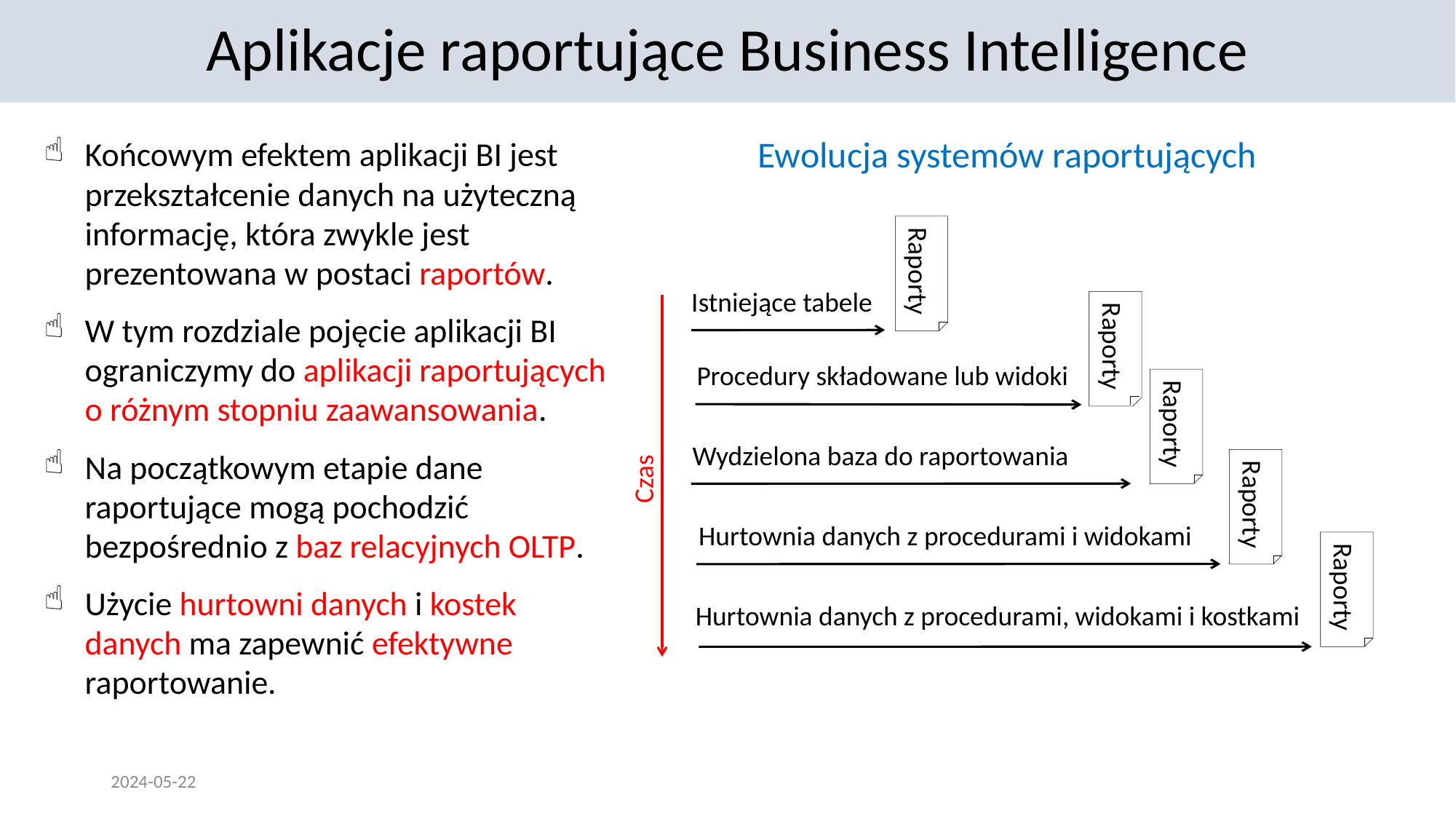

Aplikacje raportujące Business Intelligence
Ewolucja systemów raportujących
Końcowym efektem aplikacji BI jest przekształcenie danych na użyteczną informację, która zwykle jest prezentowana w postaci raportów.
W tym rozdziale pojęcie aplikacji BI ograniczymy do aplikacji raportujących o różnym stopniu zaawansowania.
Na początkowym etapie dane raportujące mogą pochodzić bezpośrednio z baz relacyjnych OLTP.
Użycie hurtowni danych i kostek danych ma zapewnić efektywne raportowanie.
Raporty
Istniejące tabele
Raporty
Procedury składowane lub widoki
Raporty
Wydzielona baza do raportowania
Raporty
Hurtownia danych z procedurami i widokami
Czas
Raporty
Hurtownia danych z procedurami, widokami i kostkami
2024-05-22